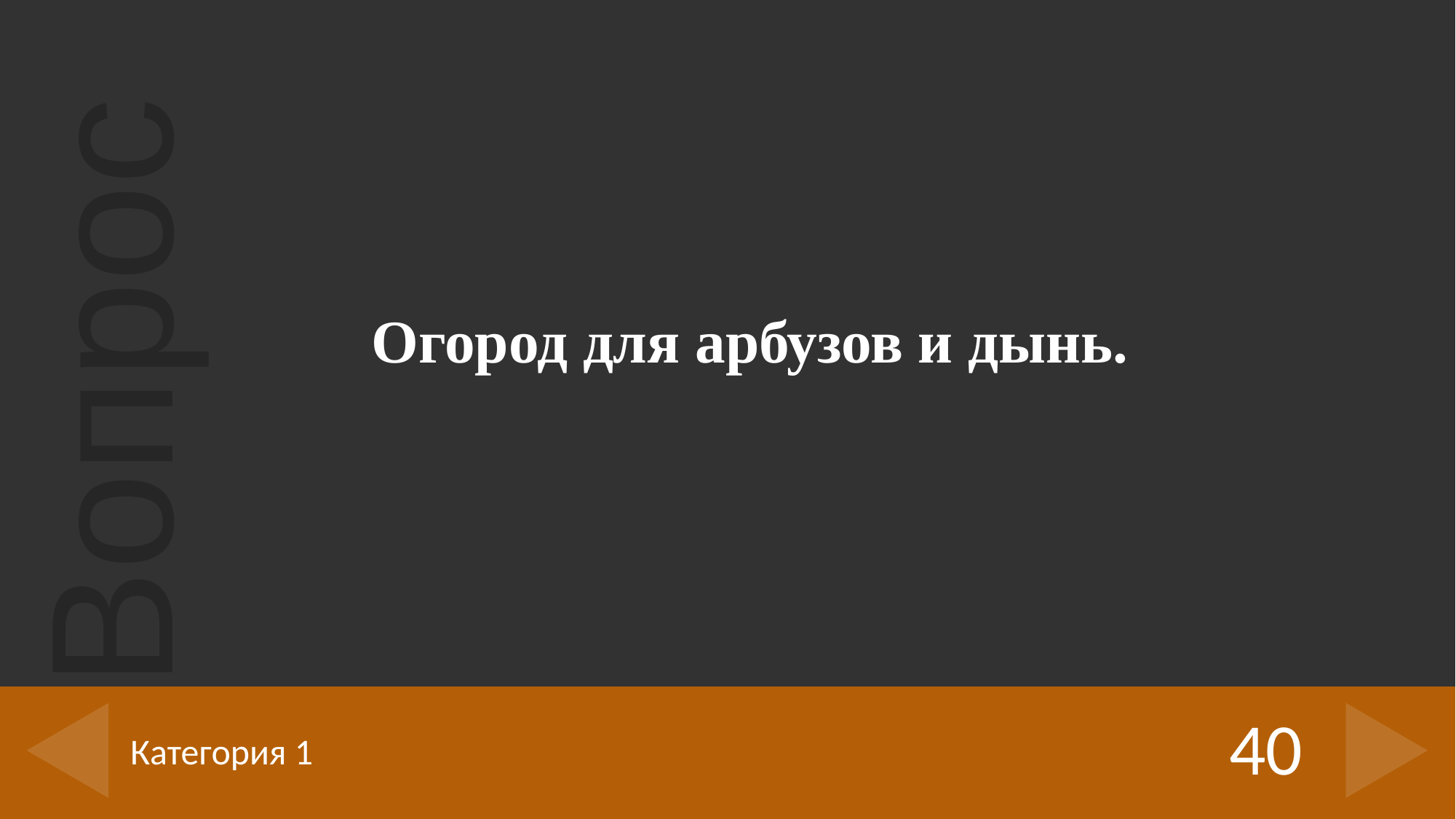

Огород для арбузов и дынь.
40
# Категория 1